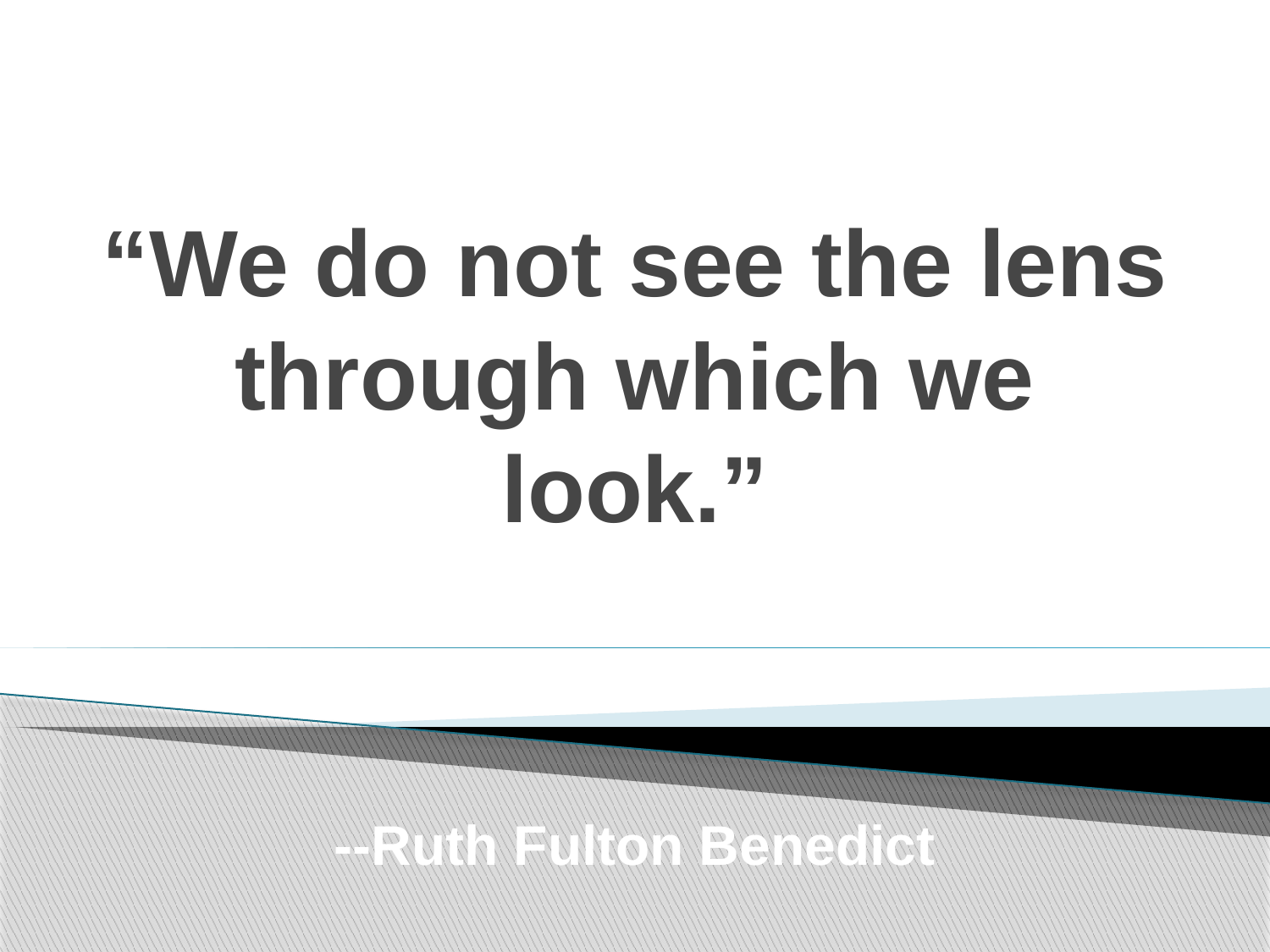

# “We do not see the lens through which we look.” --Ruth Fulton Benedict